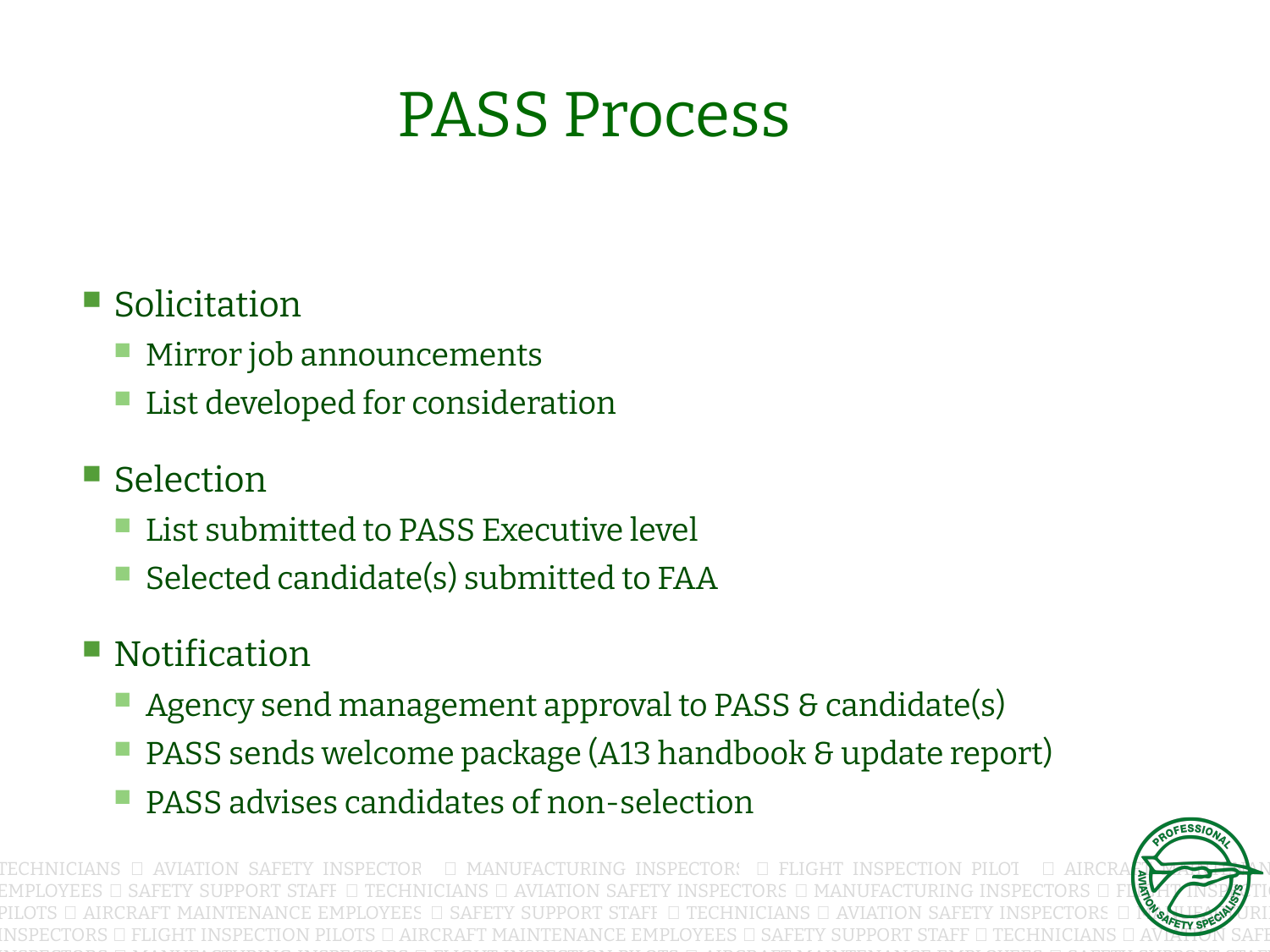

# PASS Process
Solicitation
Mirror job announcements
List developed for consideration
Selection
List submitted to PASS Executive level
Selected candidate(s) submitted to FAA
Notification
Agency send management approval to PASS & candidate(s)
PASS sends welcome package (A13 handbook & update report)
PASS advises candidates of non-selection